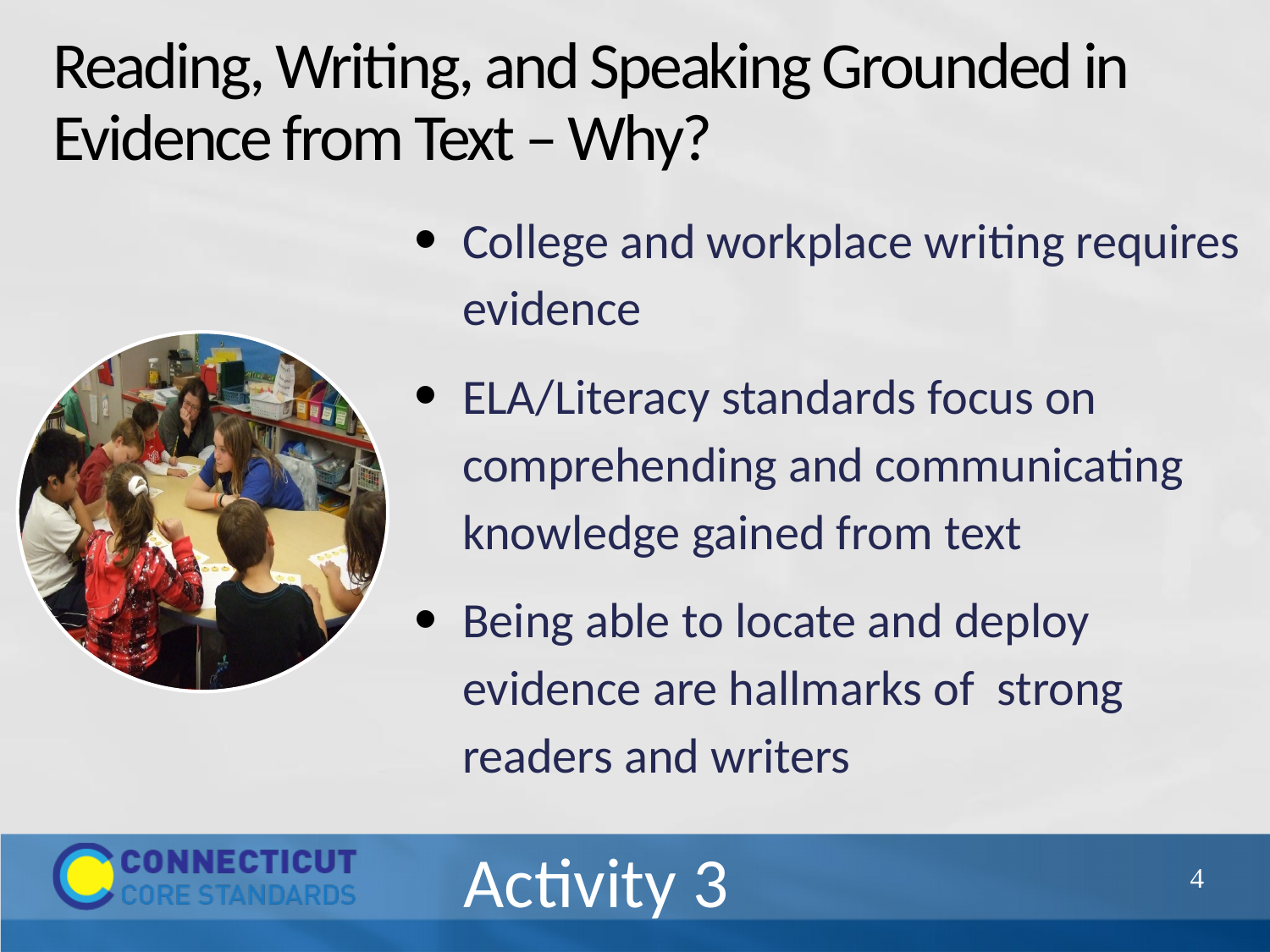

# Reading, Writing, and Speaking Grounded in Evidence from Text – Why?
College and workplace writing requires evidence
ELA/Literacy standards focus on comprehending and communicating knowledge gained from text
Being able to locate and deploy evidence are hallmarks of  strong readers and writers

Activity 3

4